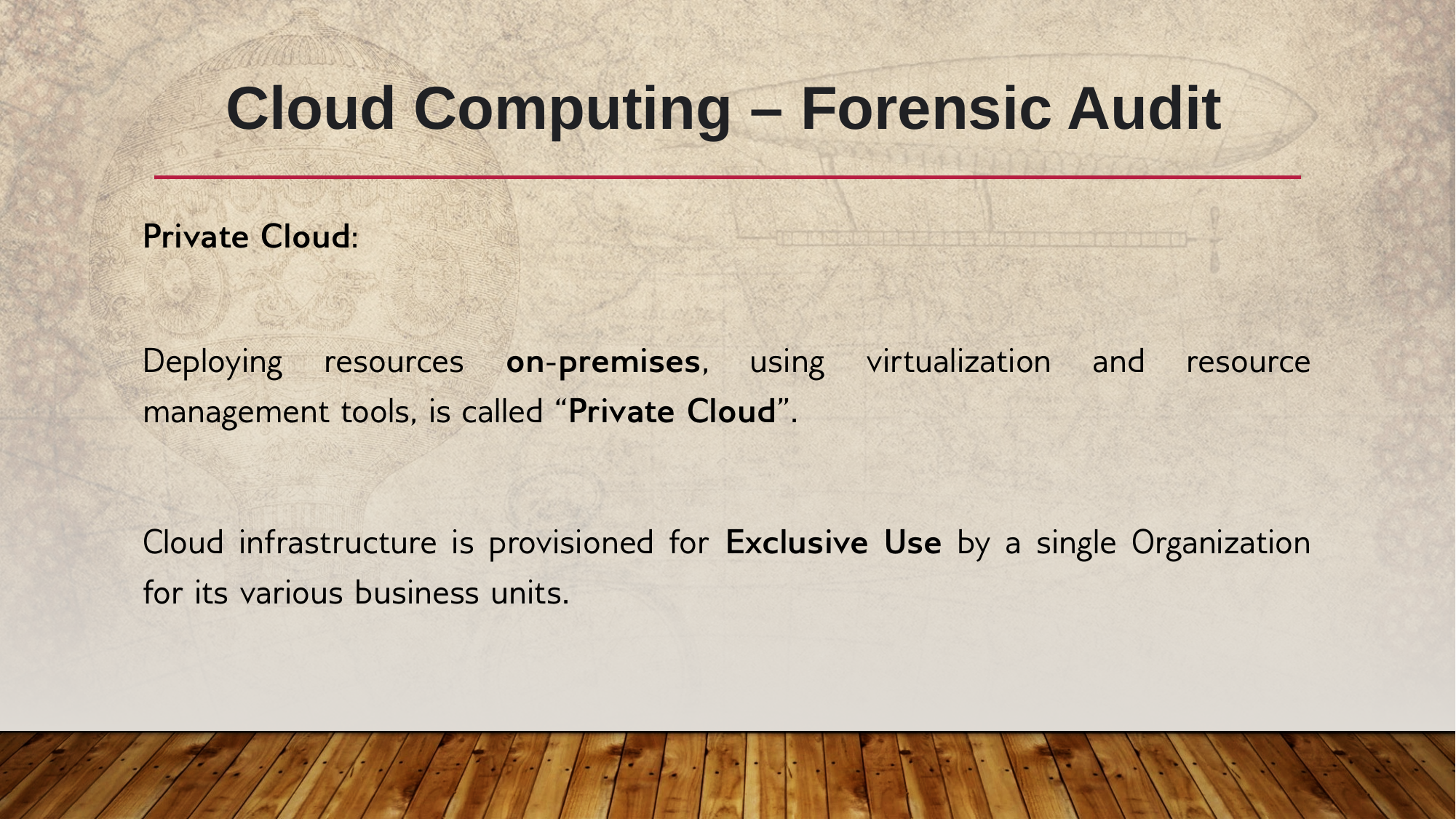

# Cloud Computing – Forensic Audit
Private Cloud:

Deploying resources on-premises, using virtualization and resource management tools, is called “Private Cloud”.

Cloud infrastructure is provisioned for Exclusive Use by a single Organization for its various business units.